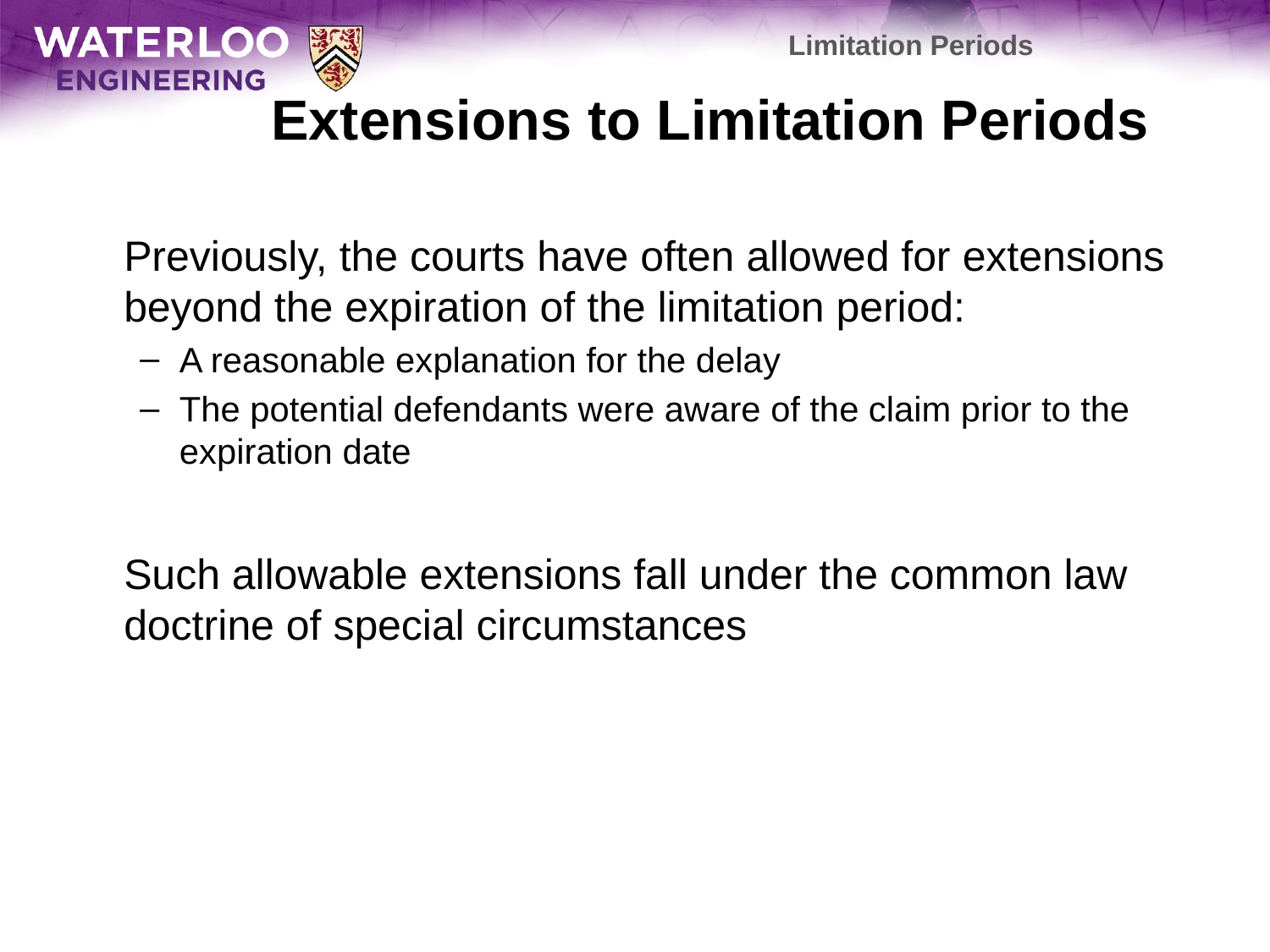

Limitation Periods
# Extensions to Limitation Periods
	Previously, the courts have often allowed for extensions beyond the expiration of the limitation period:
A reasonable explanation for the delay
The potential defendants were aware of the claim prior to the expiration date

	Such allowable extensions fall under the common law doctrine of special circumstances